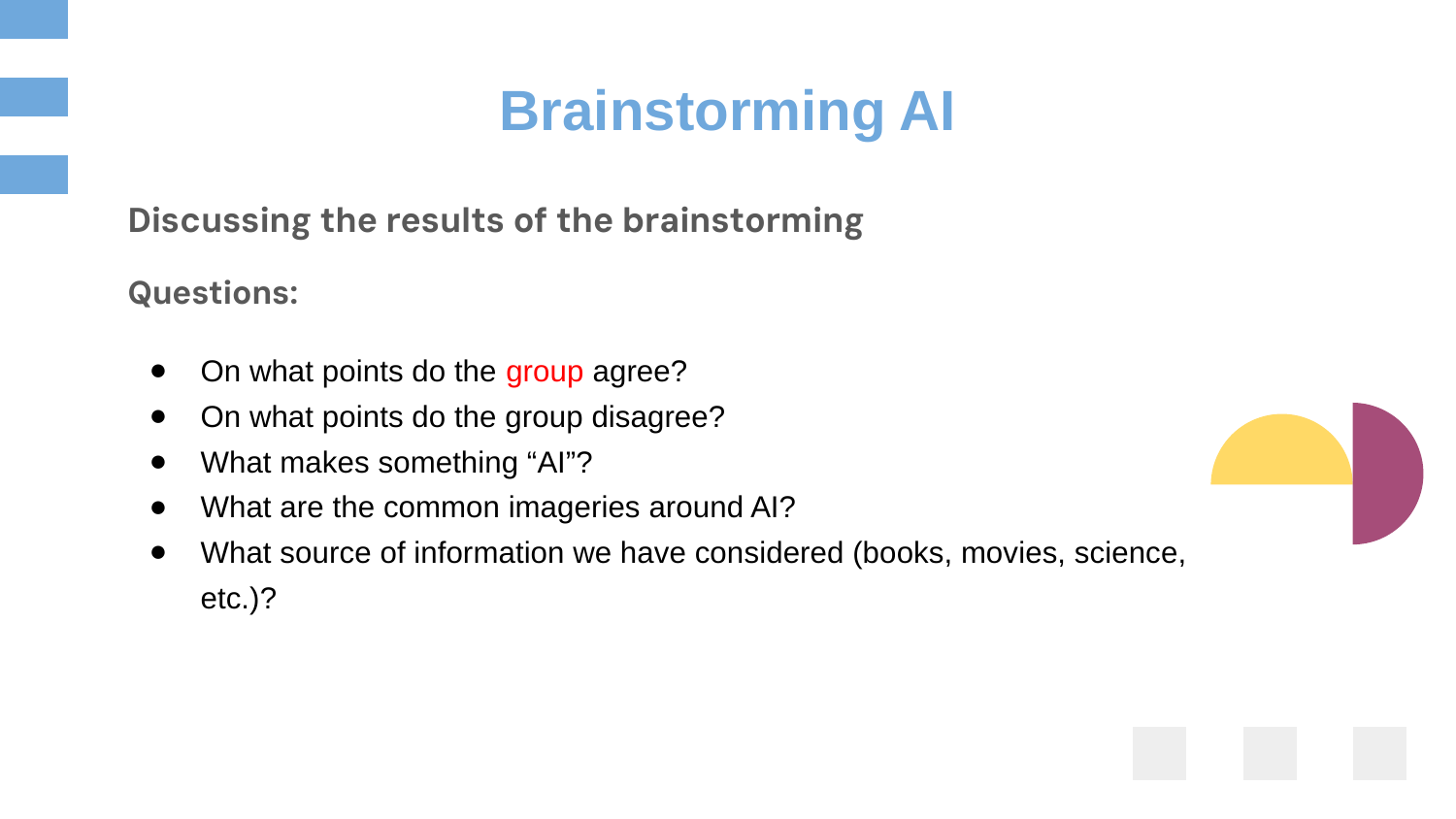

# Brainstorming AI
Discussing the results of the brainstorming
Questions:
On what points do the group agree?
On what points do the group disagree?
What makes something “AI”?
What are the common imageries around AI?
What source of information we have considered (books, movies, science, etc.)?